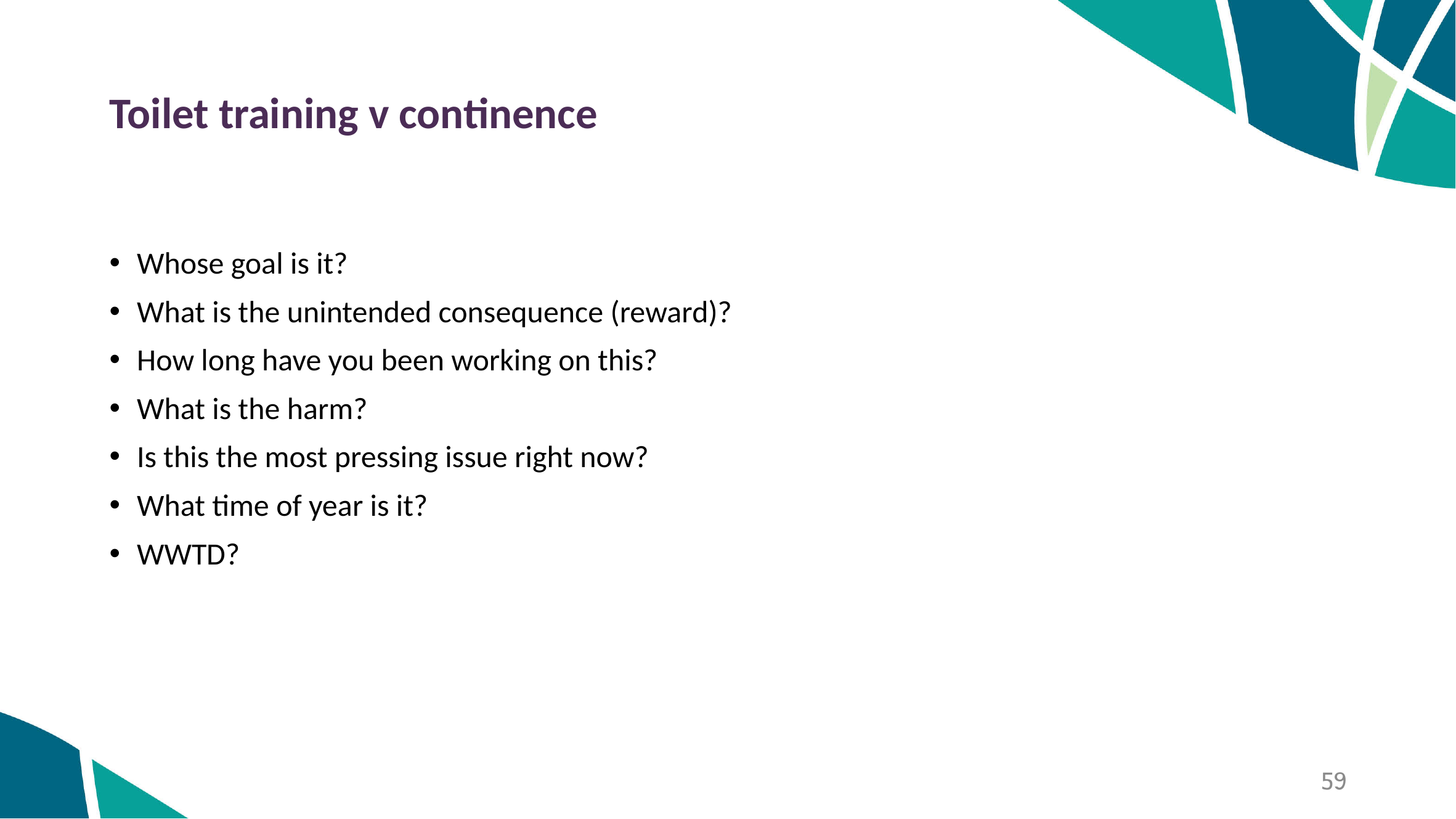

# Toilet training v continence
Whose goal is it?
What is the unintended consequence (reward)?
How long have you been working on this?
What is the harm?
Is this the most pressing issue right now?
What time of year is it?
WWTD?

59